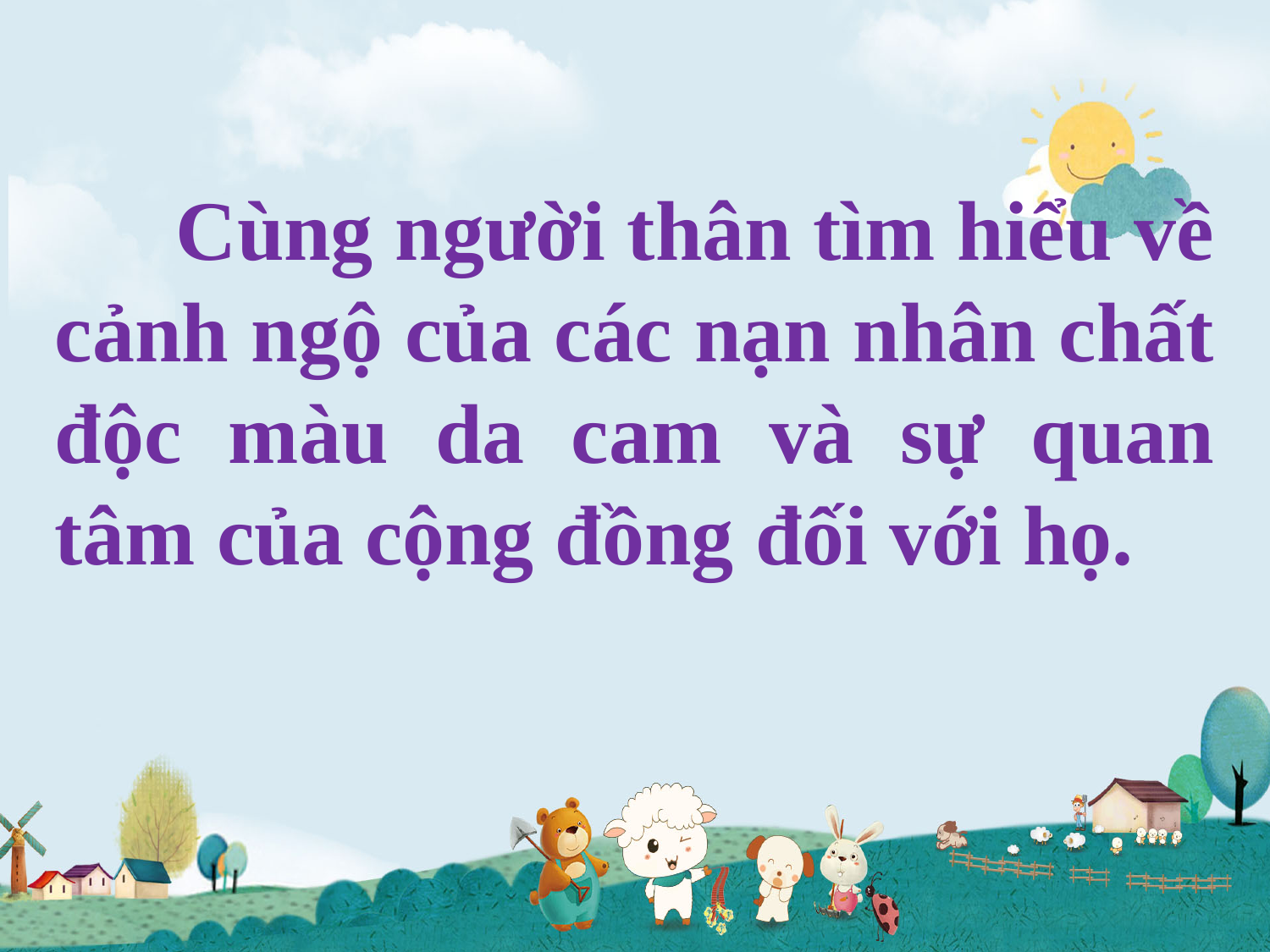

Cùng người thân tìm hiểu về cảnh ngộ của các nạn nhân chất độc màu da cam và sự quan tâm của cộng đồng đối với họ.